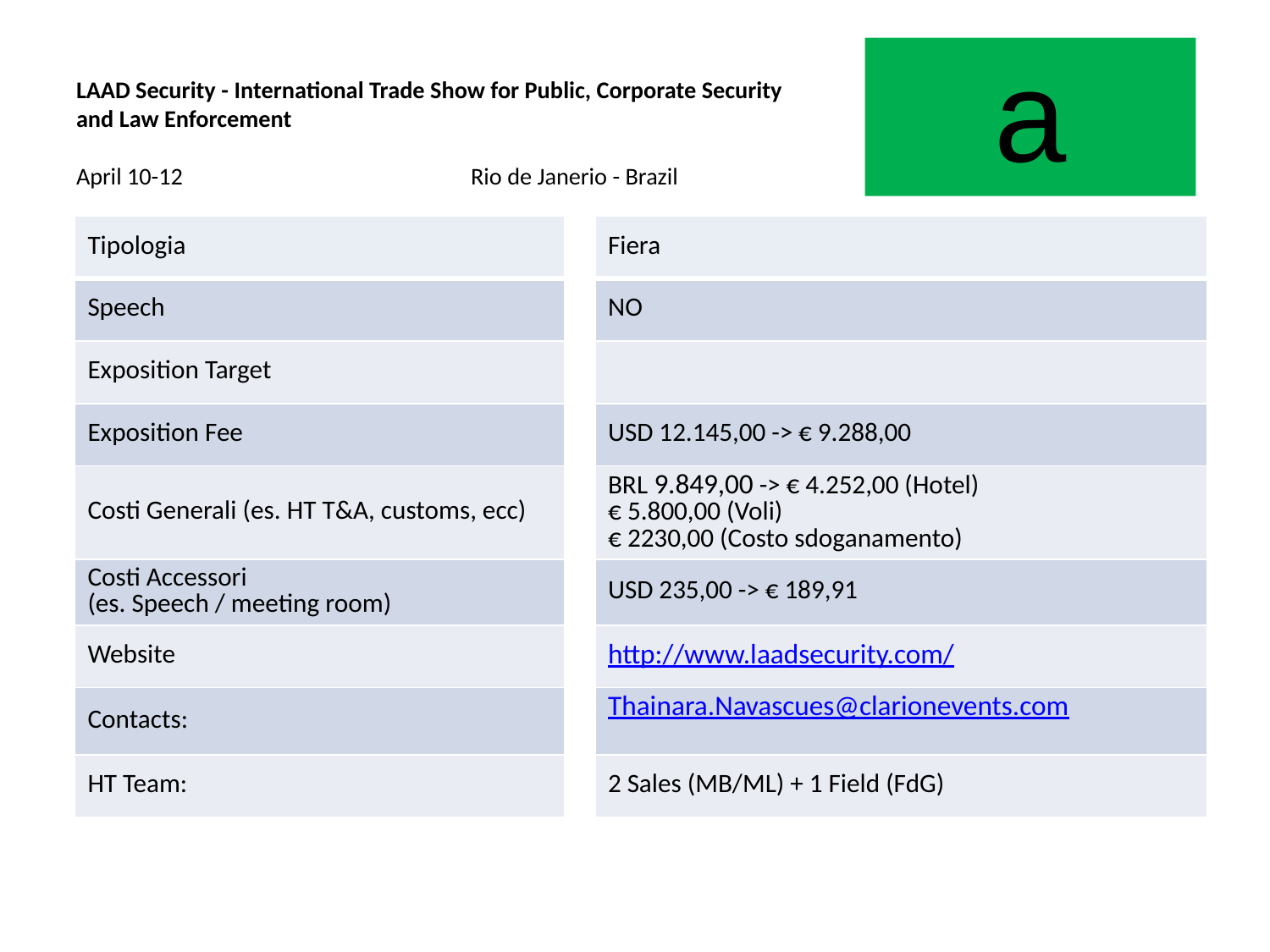

# LAAD Security - International Trade Show for Public, Corporate Security and Law Enforcement April 10-12	                	         Rio de Janerio - Brazil
a
| Tipologia |  | Fiera |
| --- | --- | --- |
| Speech |  | NO |
| Exposition Target |  |  |
| Exposition Fee |  | USD 12.145,00 -> € 9.288,00 |
| Costi Generali (es. HT T&A, customs, ecc) |  | BRL 9.849,00 -> € 4.252,00 (Hotel) € 5.800,00 (Voli) € 2230,00 (Costo sdoganamento) |
| Costi Accessori (es. Speech / meeting room) |  | USD 235,00 -> € 189,91 |
| Website |  | http://www.laadsecurity.com/ |
| Contacts: |  | Thainara.Navascues@clarionevents.com |
| HT Team: |  | 2 Sales (MB/ML) + 1 Field (FdG) |